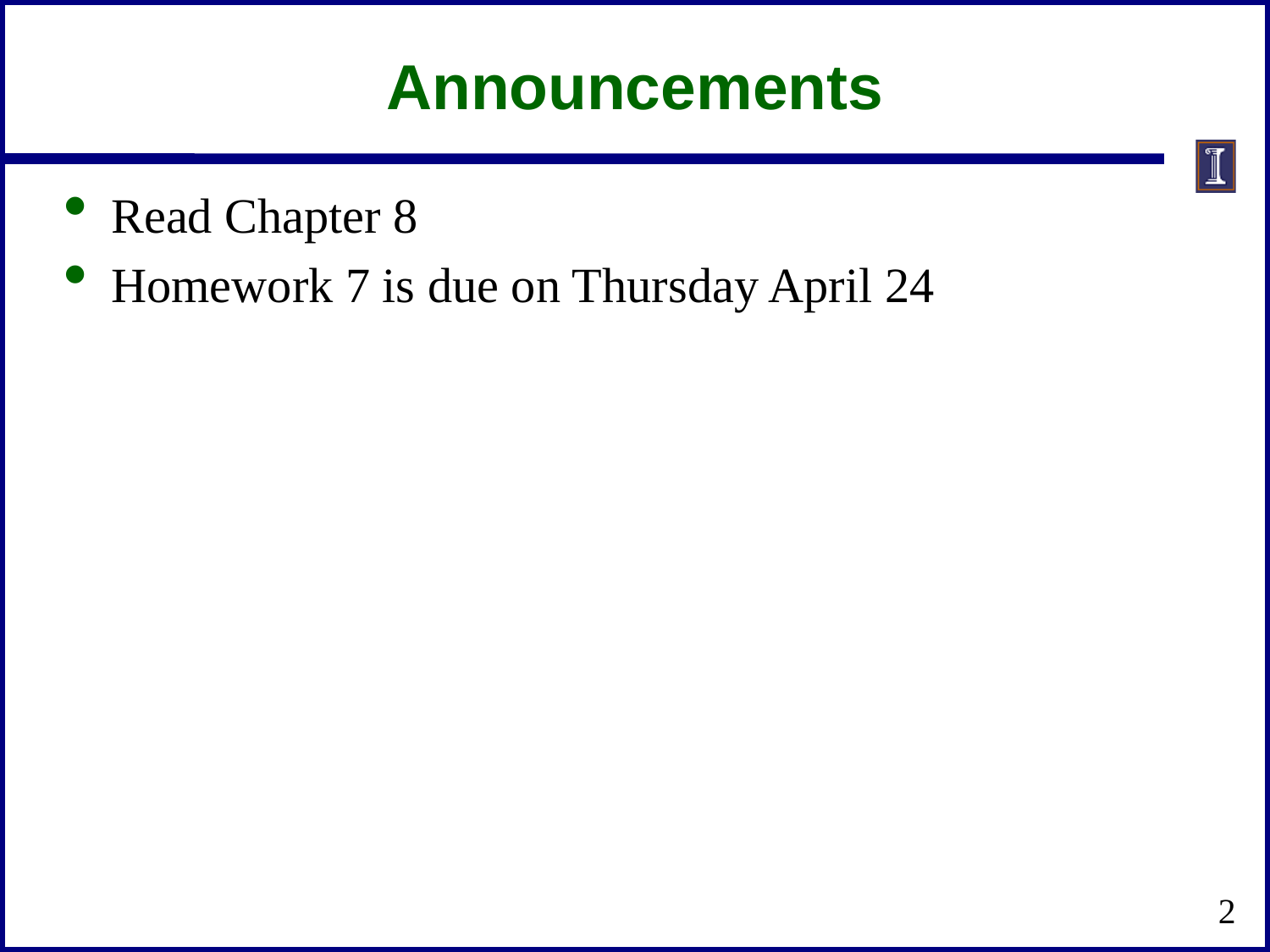

# Announcements
Read Chapter 8
Homework 7 is due on Thursday April 24
2